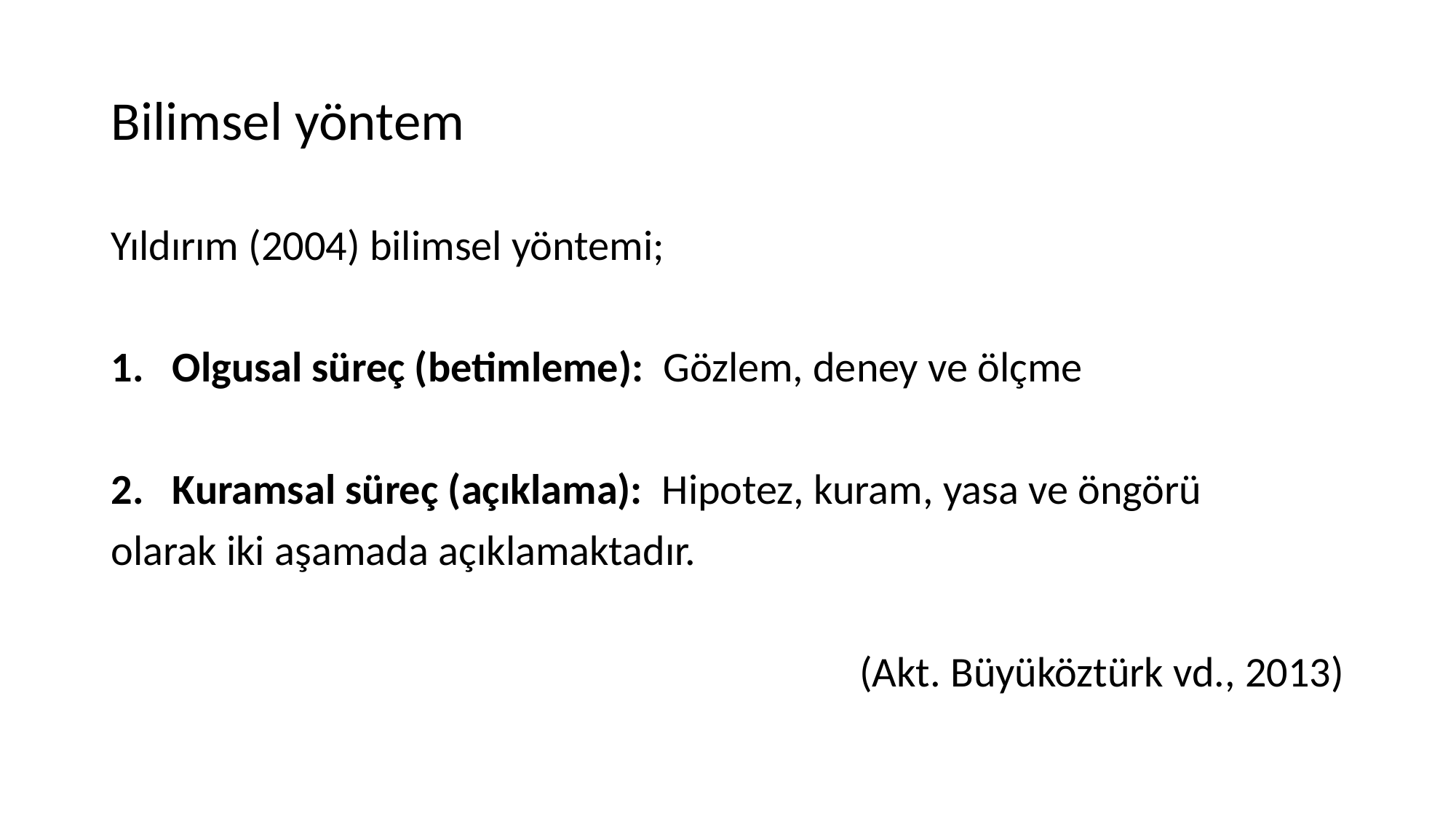

# Bilimsel yöntem
Yıldırım (2004) bilimsel yöntemi;

Olgusal süreç (betimleme):  Gözlem, deney ve ölçme

Kuramsal süreç (açıklama):  Hipotez, kuram, yasa ve öngörü
olarak iki aşamada açıklamaktadır.

(Akt. Büyüköztürk vd., 2013)